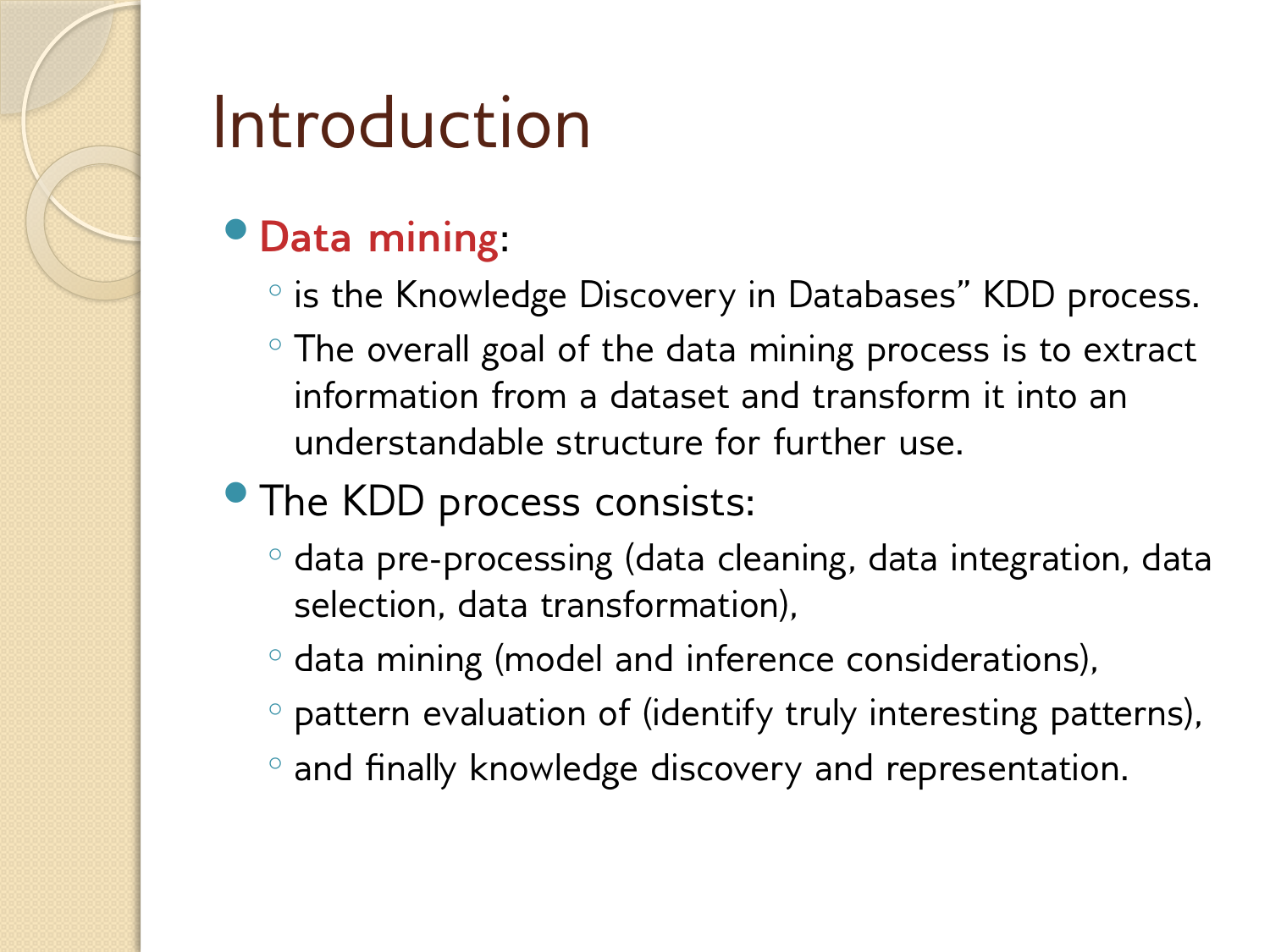

# Introduction
Data mining:
is the Knowledge Discovery in Databases” KDD process.
The overall goal of the data mining process is to extract information from a dataset and transform it into an understandable structure for further use.
The KDD process consists:
data pre-processing (data cleaning, data integration, data selection, data transformation),
data mining (model and inference considerations),
pattern evaluation of (identify truly interesting patterns),
and finally knowledge discovery and representation.